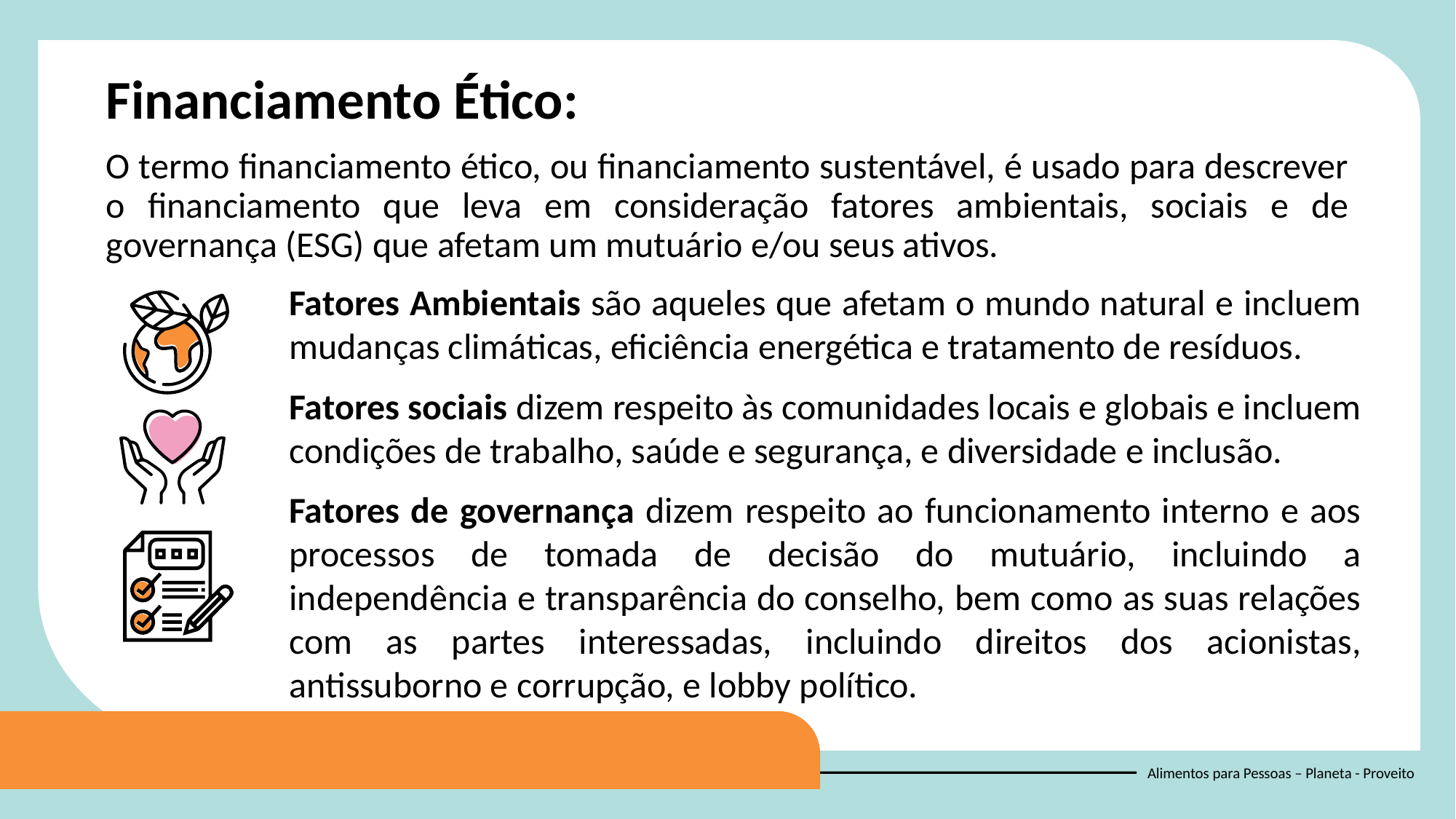

Financiamento Ético:

O termo financiamento ético, ou financiamento sustentável, é usado para descrever o financiamento que leva em consideração fatores ambientais, sociais e de governança (ESG) que afetam um mutuário e/ou seus ativos.

Fatores Ambientais são aqueles que afetam o mundo natural e incluem mudanças climáticas, eficiência energética e tratamento de resíduos.

Fatores sociais dizem respeito às comunidades locais e globais e incluem condições de trabalho, saúde e segurança, e diversidade e inclusão.

Fatores de governança dizem respeito ao funcionamento interno e aos processos de tomada de decisão do mutuário, incluindo a independência e transparência do conselho, bem como as suas relações com as partes interessadas, incluindo direitos dos acionistas, antissuborno e corrupção, e lobby político.